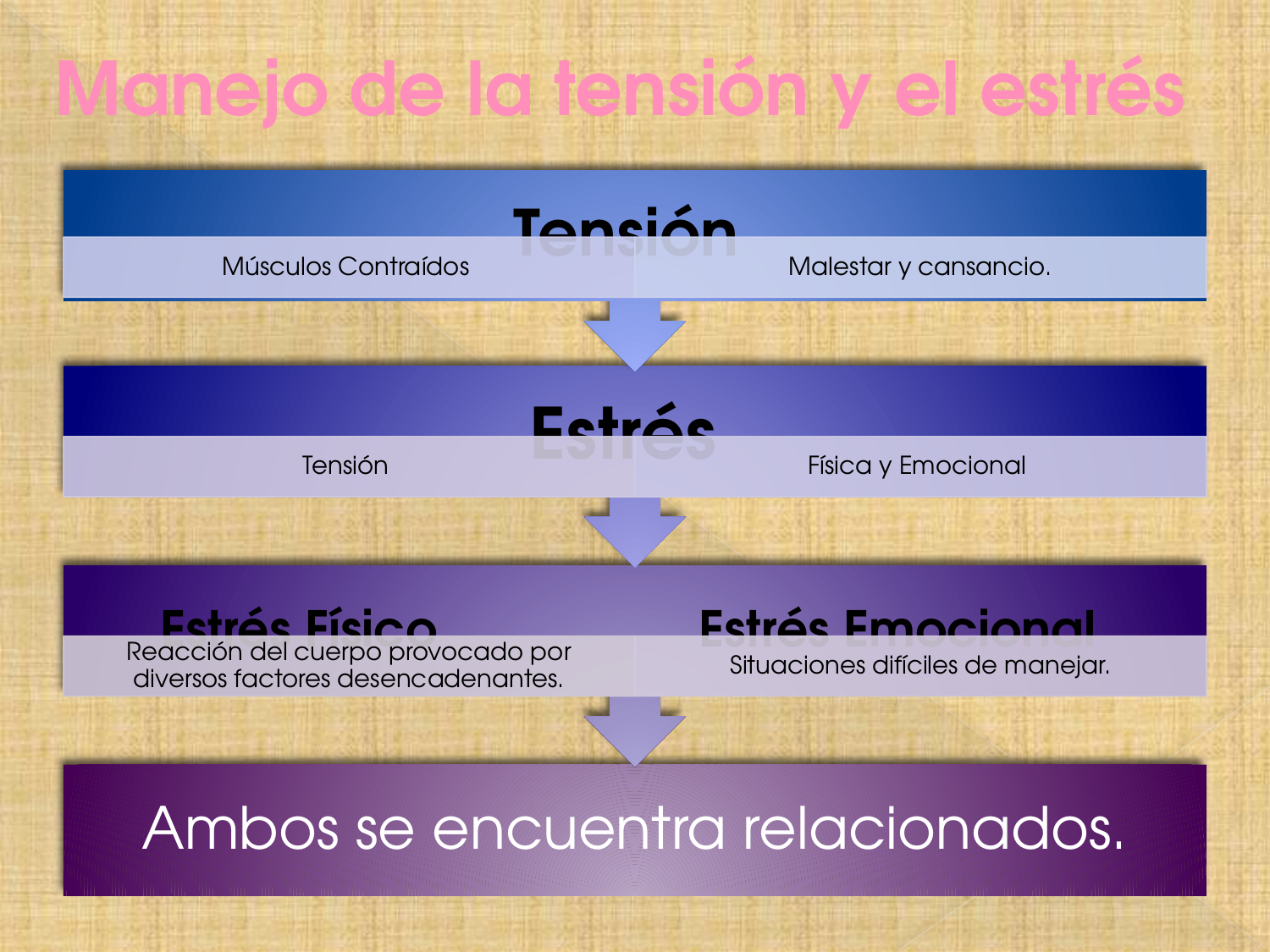

# Manejo de la tensión y el estrés
Ambos se encuentra relacionados.
Estrés Físico                   Estrés Emocional
Reacción del cuerpo provocado por diversos factores desencadenantes.
Situaciones difíciles de manejar.
Estrés
Tensión
Física y Emocional
Tensión
Músculos Contraídos
Malestar y cansancio.